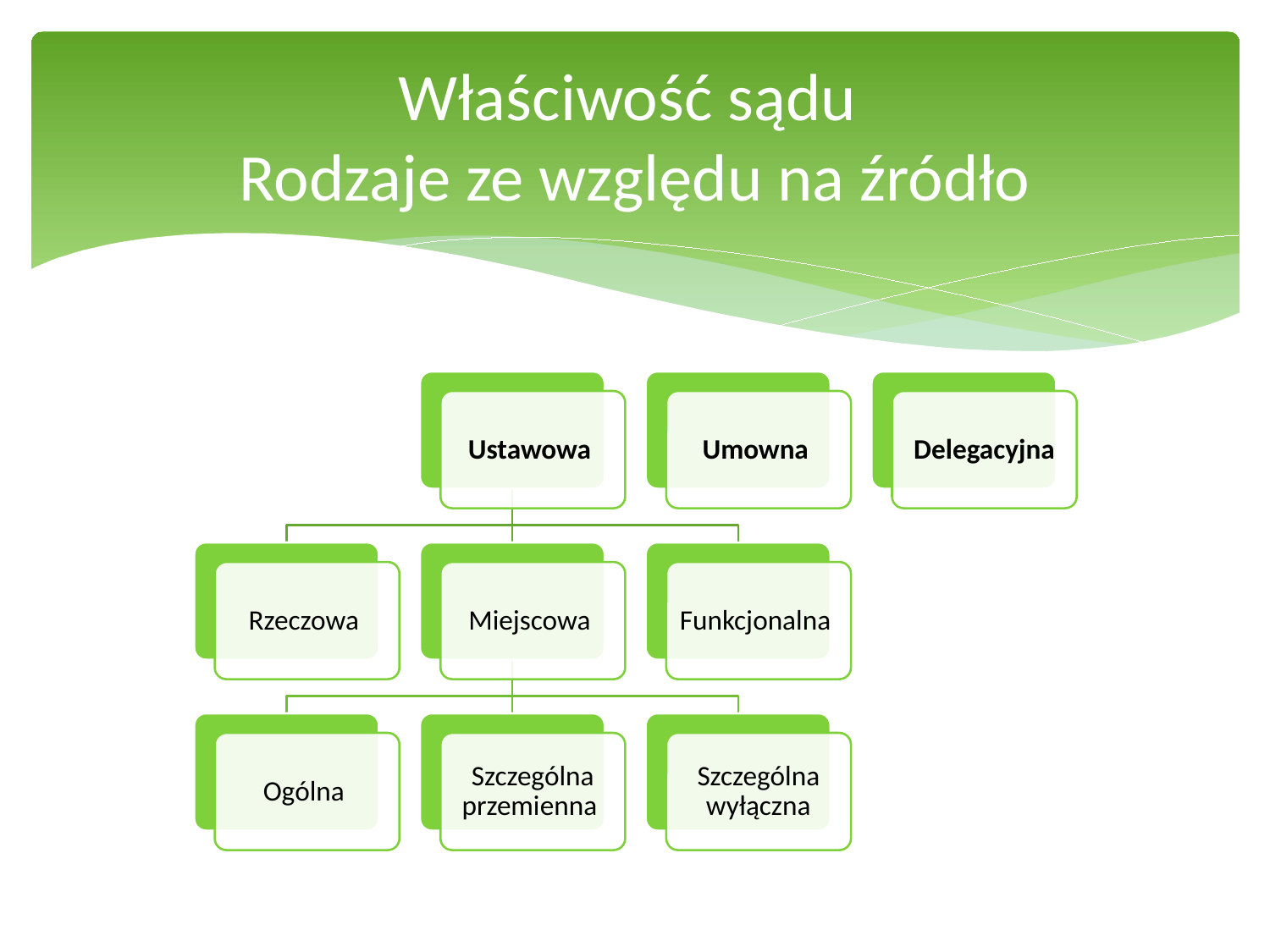

# Właściwość sądu Rodzaje ze względu na źródło
Ustawowa
Rzeczowa
Miejscowa
Ogólna
Szczególna przemienna
Szczególna wyłączna
Funkcjonalna
Umowna
Delegacyjna